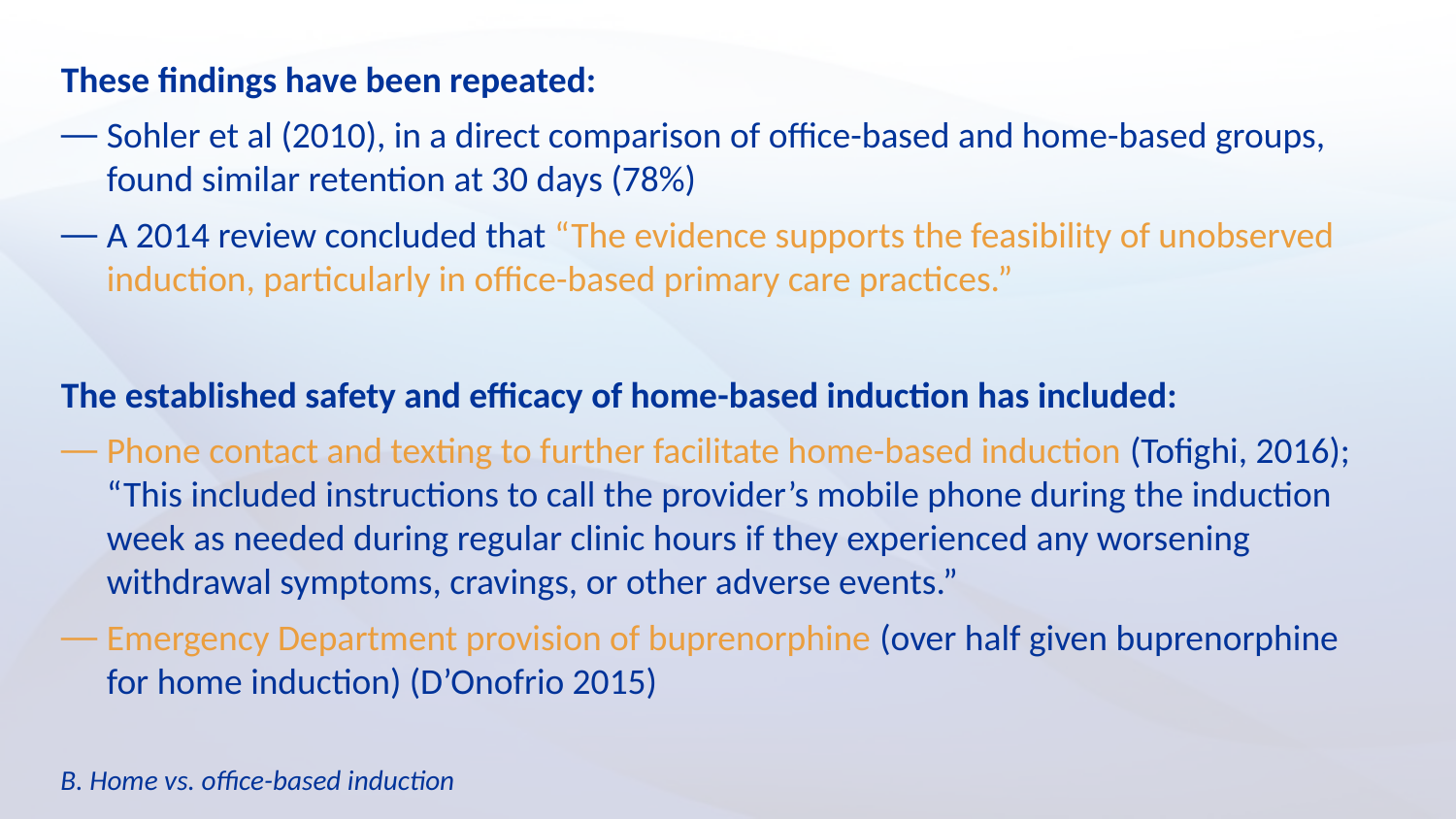

These findings have been repeated:
Sohler et al (2010), in a direct comparison of office-based and home-based groups, found similar retention at 30 days (78%)
A 2014 review concluded that “The evidence supports the feasibility of unobserved induction, particularly in office-based primary care practices.”

The established safety and efficacy of home-based induction has included:
Phone contact and texting to further facilitate home-based induction (Tofighi, 2016); “This included instructions to call the provider’s mobile phone during the induction week as needed during regular clinic hours if they experienced any worsening withdrawal symptoms, cravings, or other adverse events.”
Emergency Department provision of buprenorphine (over half given buprenorphine for home induction) (D’Onofrio 2015)
B. Home vs. office-based induction